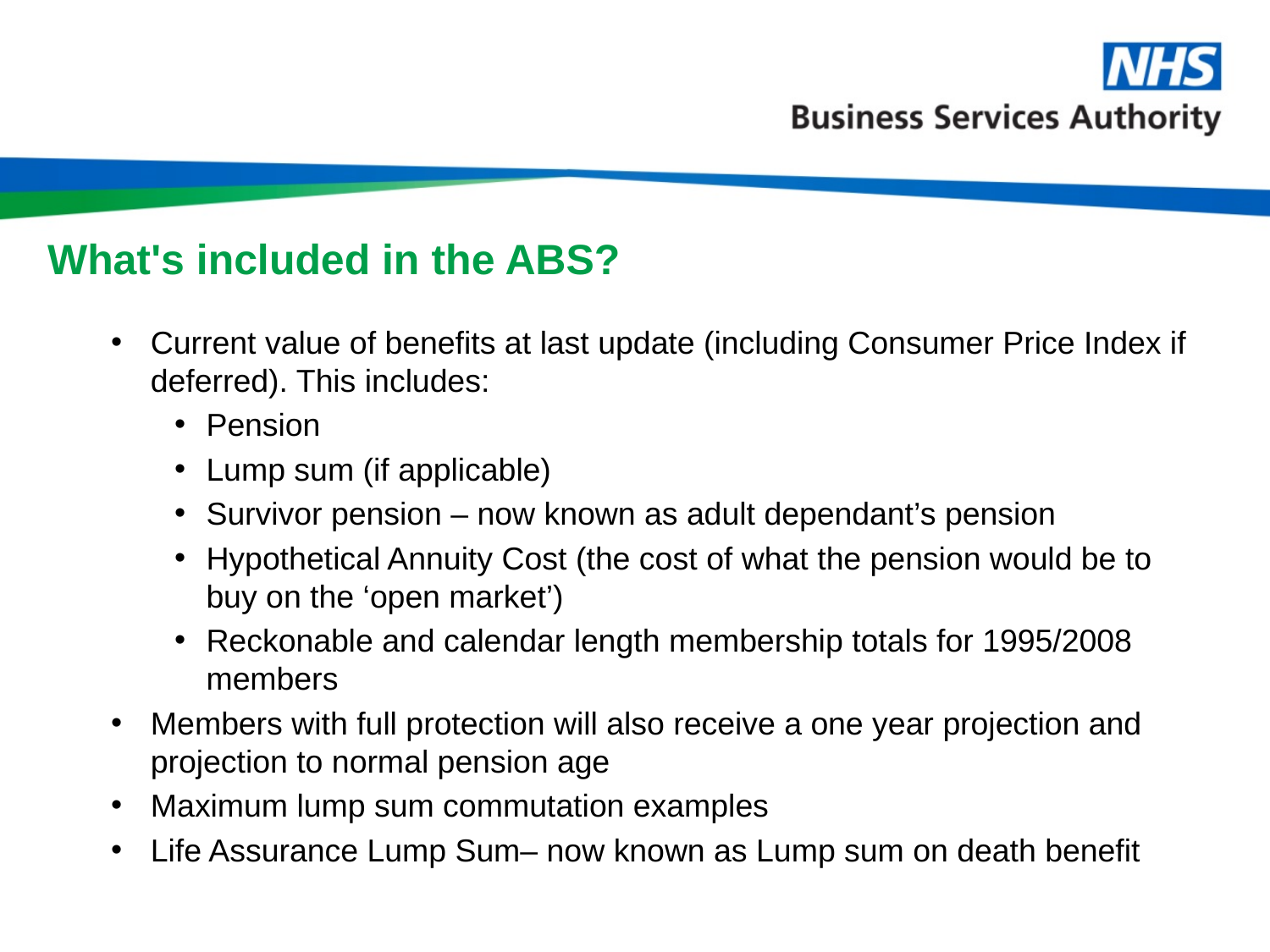

# What's included in the ABS?
Current value of benefits at last update (including Consumer Price Index if deferred). This includes:
Pension
Lump sum (if applicable)
Survivor pension – now known as adult dependant’s pension
Hypothetical Annuity Cost (the cost of what the pension would be to buy on the ‘open market’)
Reckonable and calendar length membership totals for 1995/2008 members
Members with full protection will also receive a one year projection and projection to normal pension age
Maximum lump sum commutation examples
Life Assurance Lump Sum– now known as Lump sum on death benefit